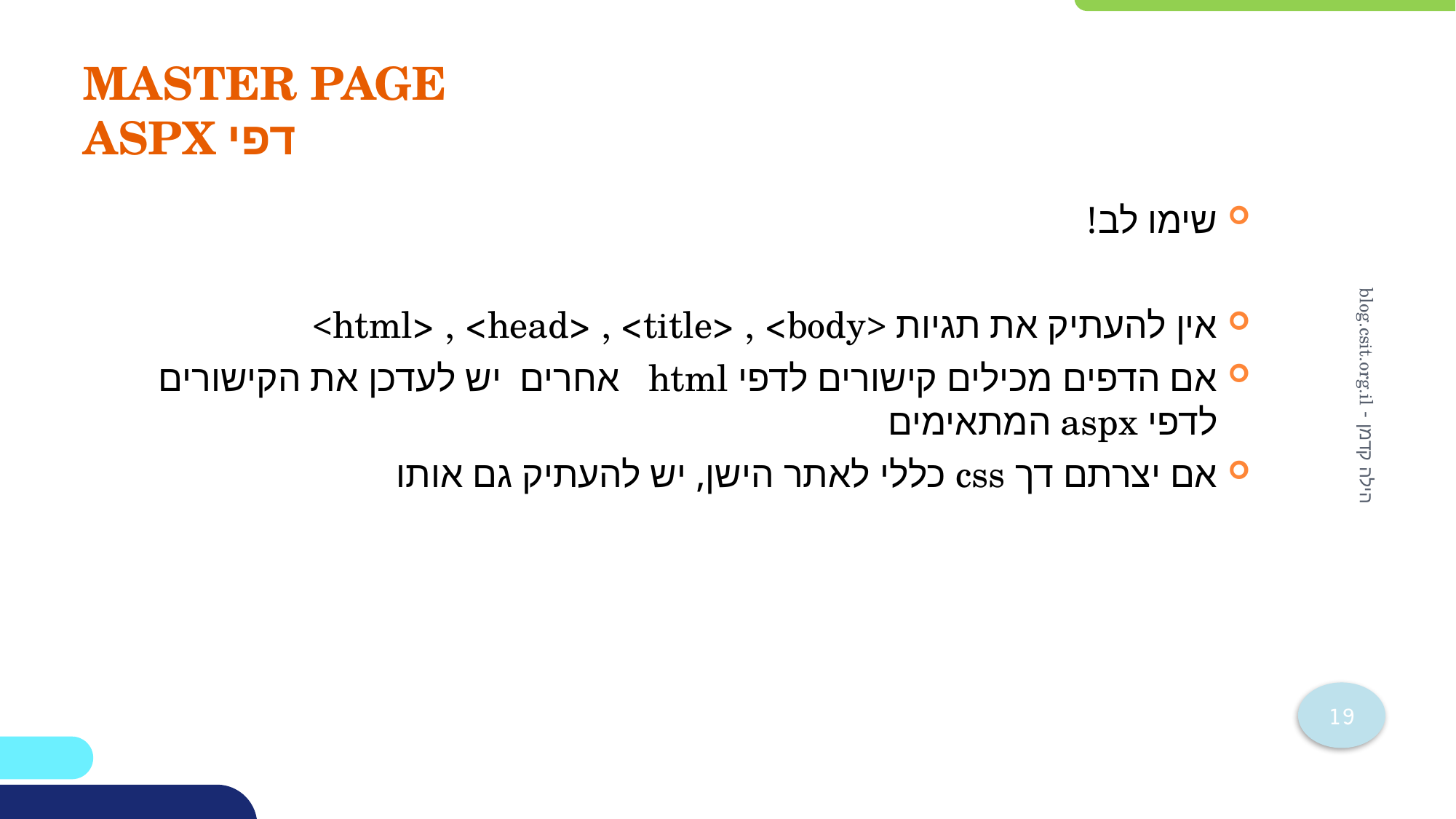

# master page דפי aspx
שימו לב!

אין להעתיק את תגיות <html> , <head> , <title> , <body>
אם הדפים מכילים קישורים לדפי html   אחרים  יש לעדכן את הקישורים לדפי aspx המתאימים
אם יצרתם דך css כללי לאתר הישן, יש להעתיק גם אותו

הילה קדמן - blog.csit.org.il
19